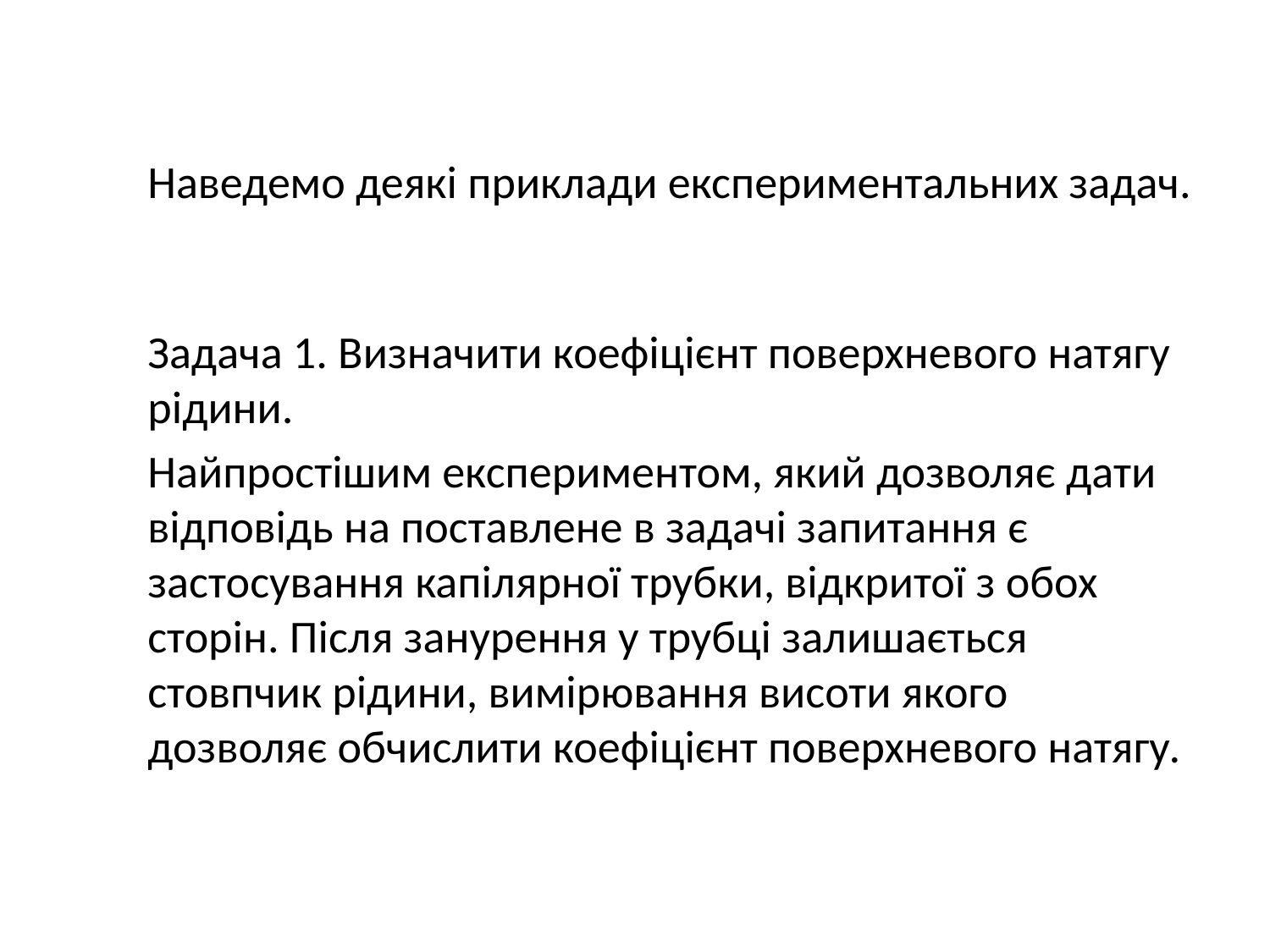

Наведемо деякі приклади експериментальних задач.
Задача 1. Визначити коефіцієнт поверхневого натягу рідини.
Найпростішим експериментом, який дозволяє дати відповідь на поставлене в задачі запитання є застосування капілярної трубки, відкритої з обох сторін. Після занурення у трубці залишається стовпчик рідини, вимірювання висоти якого дозволяє обчислити коефіцієнт поверхневого натягу.